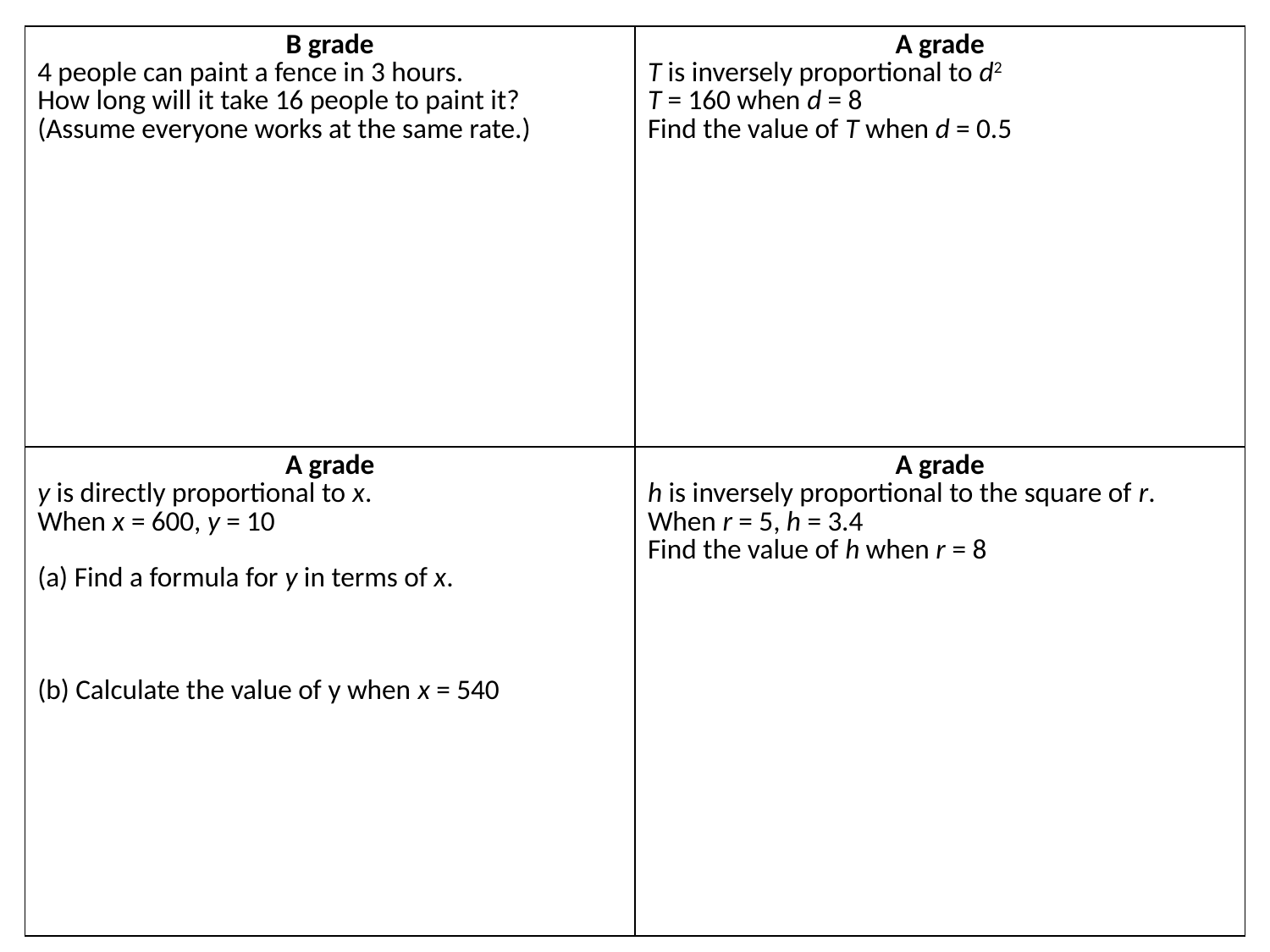

| B grade 4 people can paint a fence in 3 hours. How long will it take 16 people to paint it? (Assume everyone works at the same rate.) | A grade T is inversely proportional to d2 T = 160 when d = 8 Find the value of T when d = 0.5 |
| --- | --- |
| A grade y is directly proportional to x. When x = 600, y = 10 (a) Find a formula for y in terms of x.   (b) Calculate the value of y when x = 540 | A grade h is inversely proportional to the square of r. When r = 5, h = 3.4 Find the value of h when r = 8 |